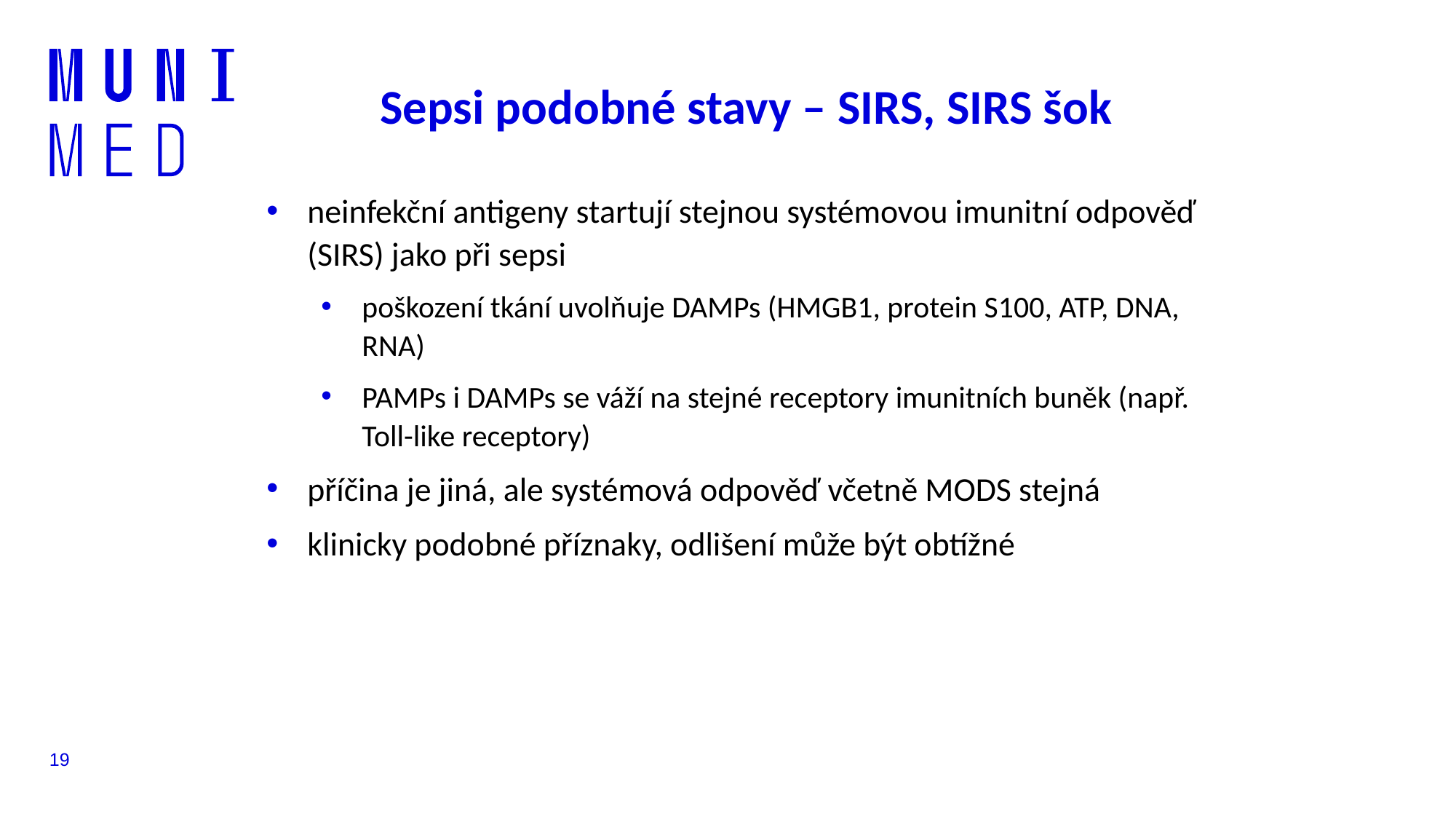

Sepsi podobné stavy – SIRS, SIRS šok
neinfekční antigeny startují stejnou systémovou imunitní odpověď (SIRS) jako při sepsi
poškození tkání uvolňuje DAMPs (HMGB1, protein S100, ATP, DNA, RNA)
PAMPs i DAMPs se váží na stejné receptory imunitních buněk (např. Toll-like receptory)
příčina je jiná, ale systémová odpověď včetně MODS stejná
klinicky podobné příznaky, odlišení může být obtížné

19